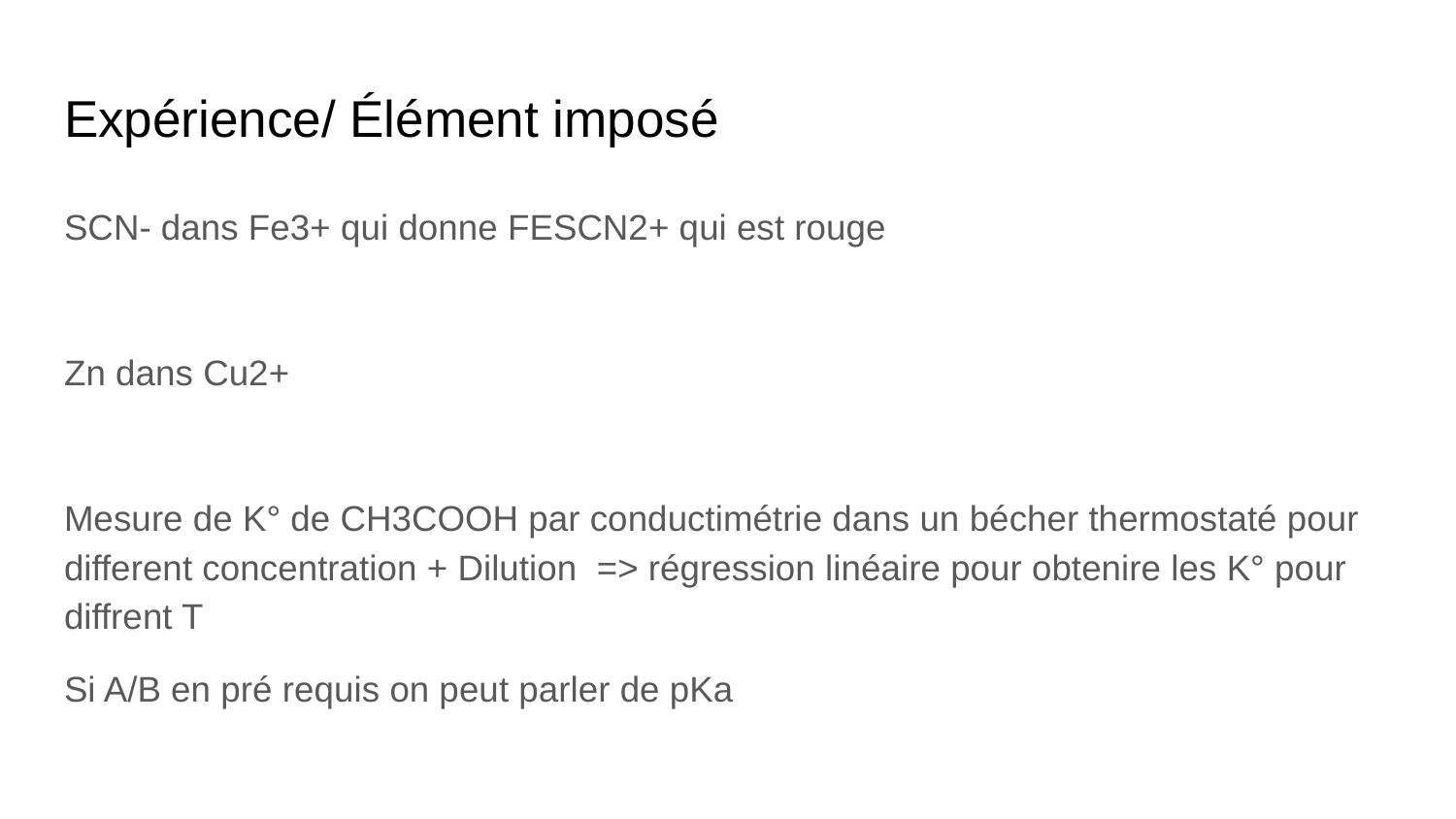

# Expérience/ Élément imposé
SCN- dans Fe3+ qui donne FESCN2+ qui est rouge

Zn dans Cu2+

Mesure de K° de CH3COOH par conductimétrie dans un bécher thermostaté pour different concentration + Dilution  => régression linéaire pour obtenire les K° pour diffrent T
Si A/B en pré requis on peut parler de pKa